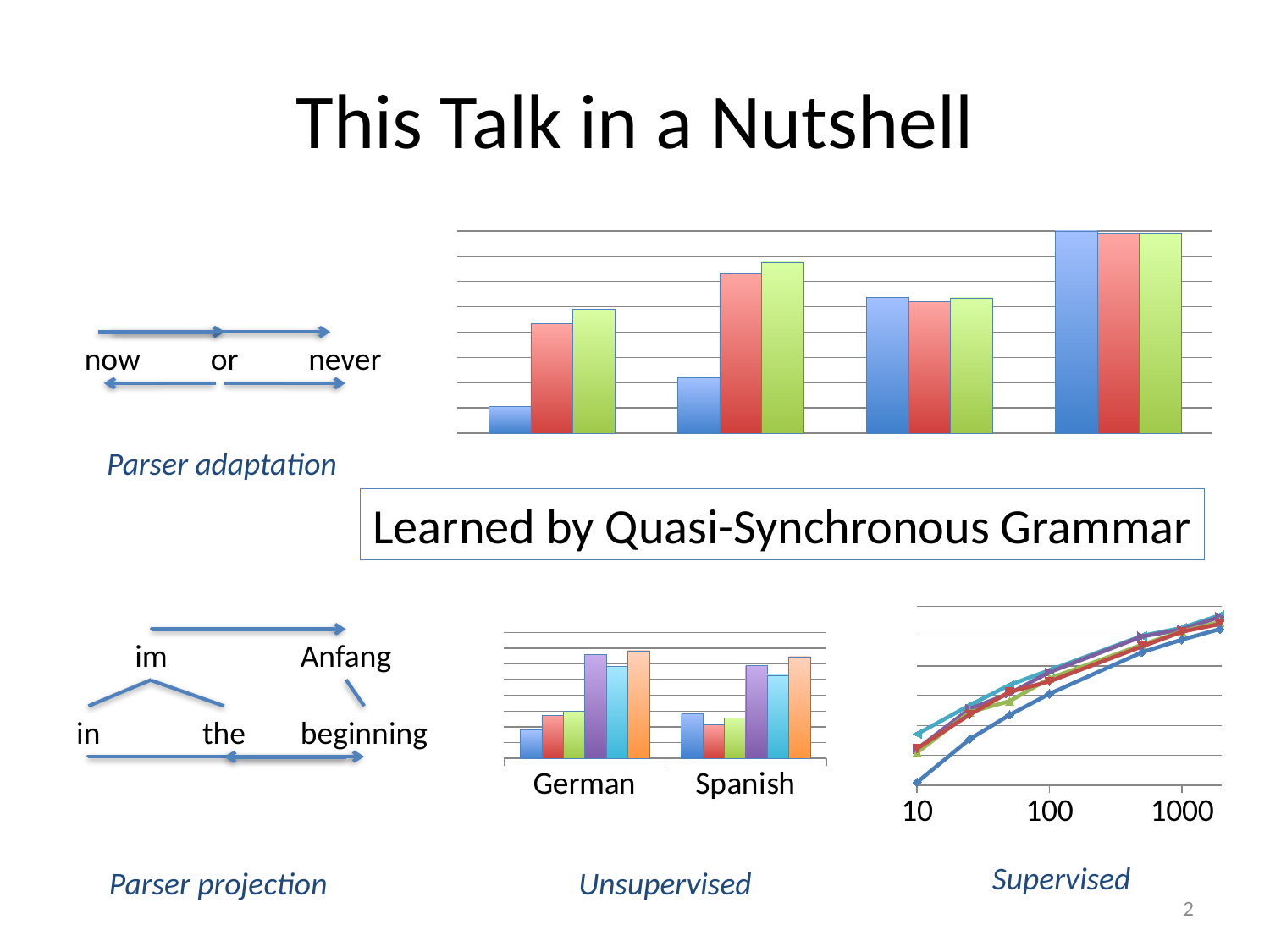

# This Talk in a Nutshell

### Chart

| Category | 0 | 10 | 100 |
|---|---|---|---|
| Parsed source | 0.653 | 0.817 | 0.846 |
| Gold source | 0.71 | 0.916 | 0.938 |
| Parsed match | 0.869 | 0.861 | 0.868 |
| Gold match | 1.0 | 0.996 | 0.996 |
now
or
never
Parser adaptation
Learned by Quasi-Synchronous Grammar

### Chart

| Category | Target only | Source text | Gold alignments | Gold parses | Gold parses, alignments |
|---|---|---|---|---|---|
Supervised

### Chart

| Category | Mod. Prev. | Mod. Next | Monolingual EM | Hard proj. | Hard proj. w/EM | QG w/EM |
|---|---|---|---|---|---|---|
| German | 0.182 | 0.275 | 0.302 | 0.662 | 0.586 | 0.685 |
| Spanish | 0.285 | 0.214 | 0.256 | 0.591 | 0.53 | 0.648 |
Unsupervised
im
Anfang
in
the
beginning
Parser projection
2